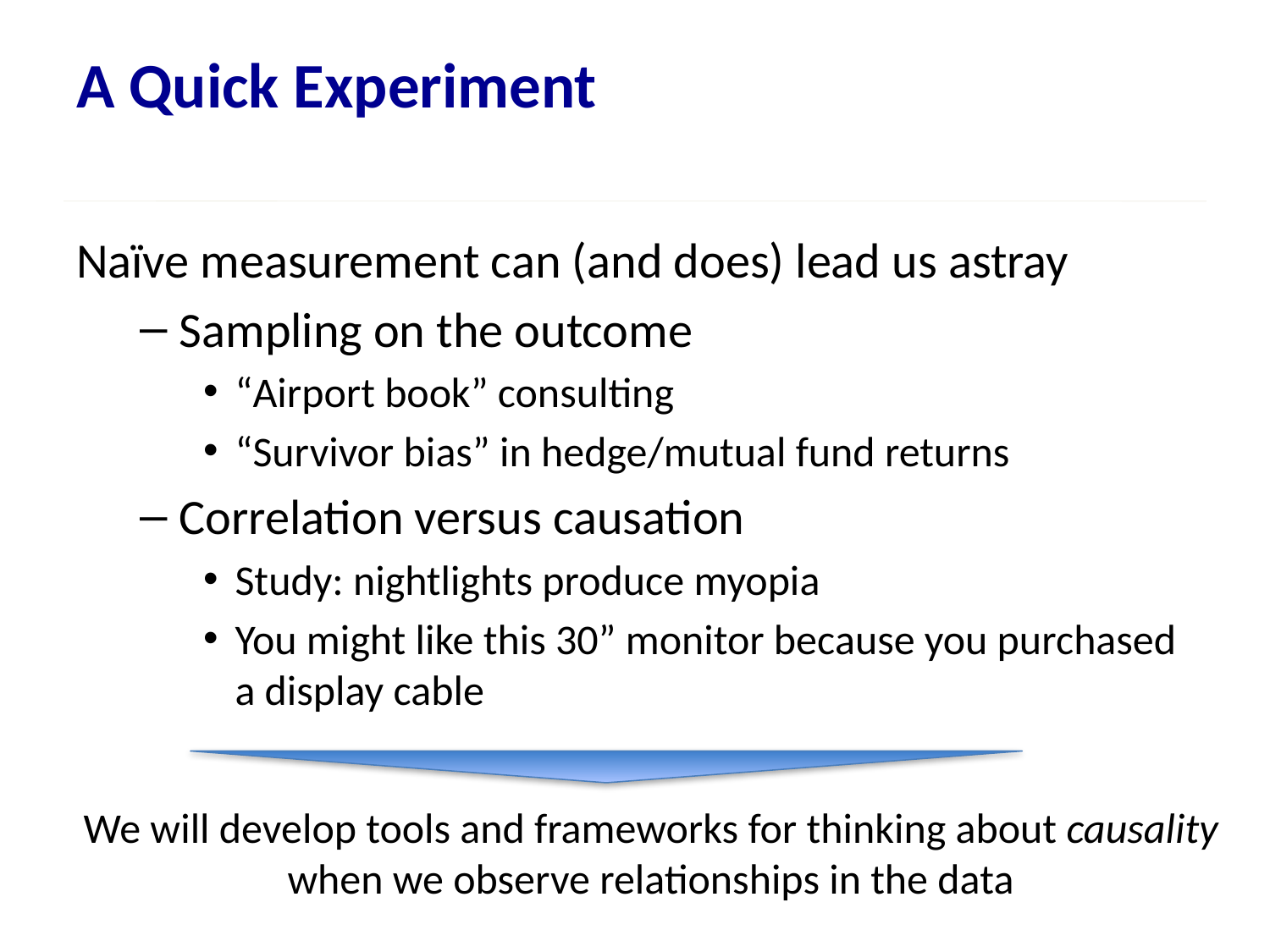

# A Quick Experiment
Naïve measurement can (and does) lead us astray
Sampling on the outcome
“Airport book” consulting
“Survivor bias” in hedge/mutual fund returns
Correlation versus causation
Study: nightlights produce myopia
You might like this 30” monitor because you purchased a display cable

We will develop tools and frameworks for thinking about causality when we observe relationships in the data